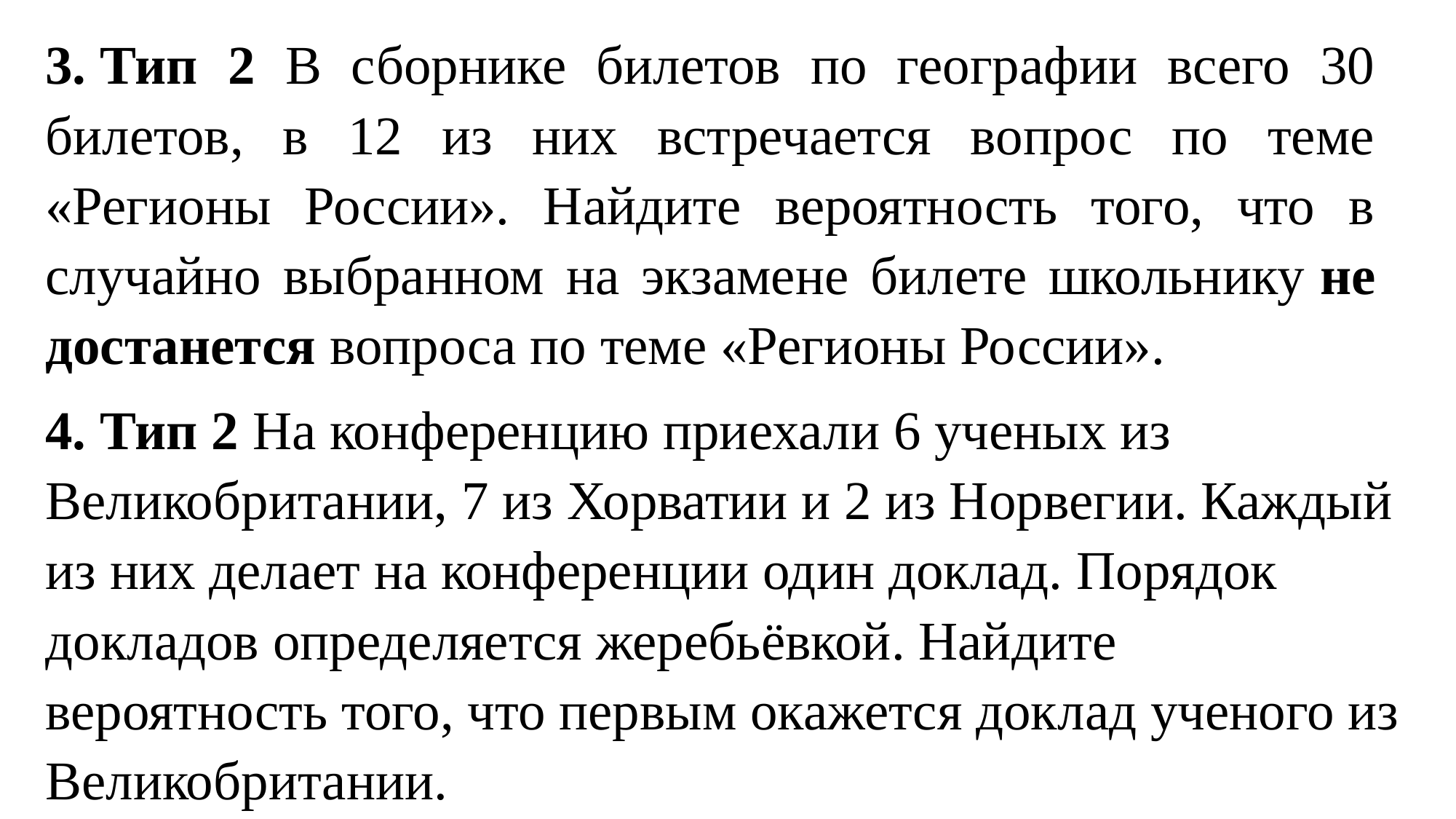

3. Тип 2 В сборнике билетов по географии всего 30 билетов, в 12 из них встречается вопрос по теме «Регионы России». Найдите вероятность того, что в случайно выбранном на экзамене билете школьнику не достанется вопроса по теме «Регионы России».
4. Тип 2 На конференцию приехали 6 ученых из Великобритании, 7 из Хорватии и 2 из Норвегии. Каждый из них делает на конференции один доклад. Порядок докладов определяется жеребьёвкой. Найдите вероятность того, что первым окажется доклад ученого из Великобритании.